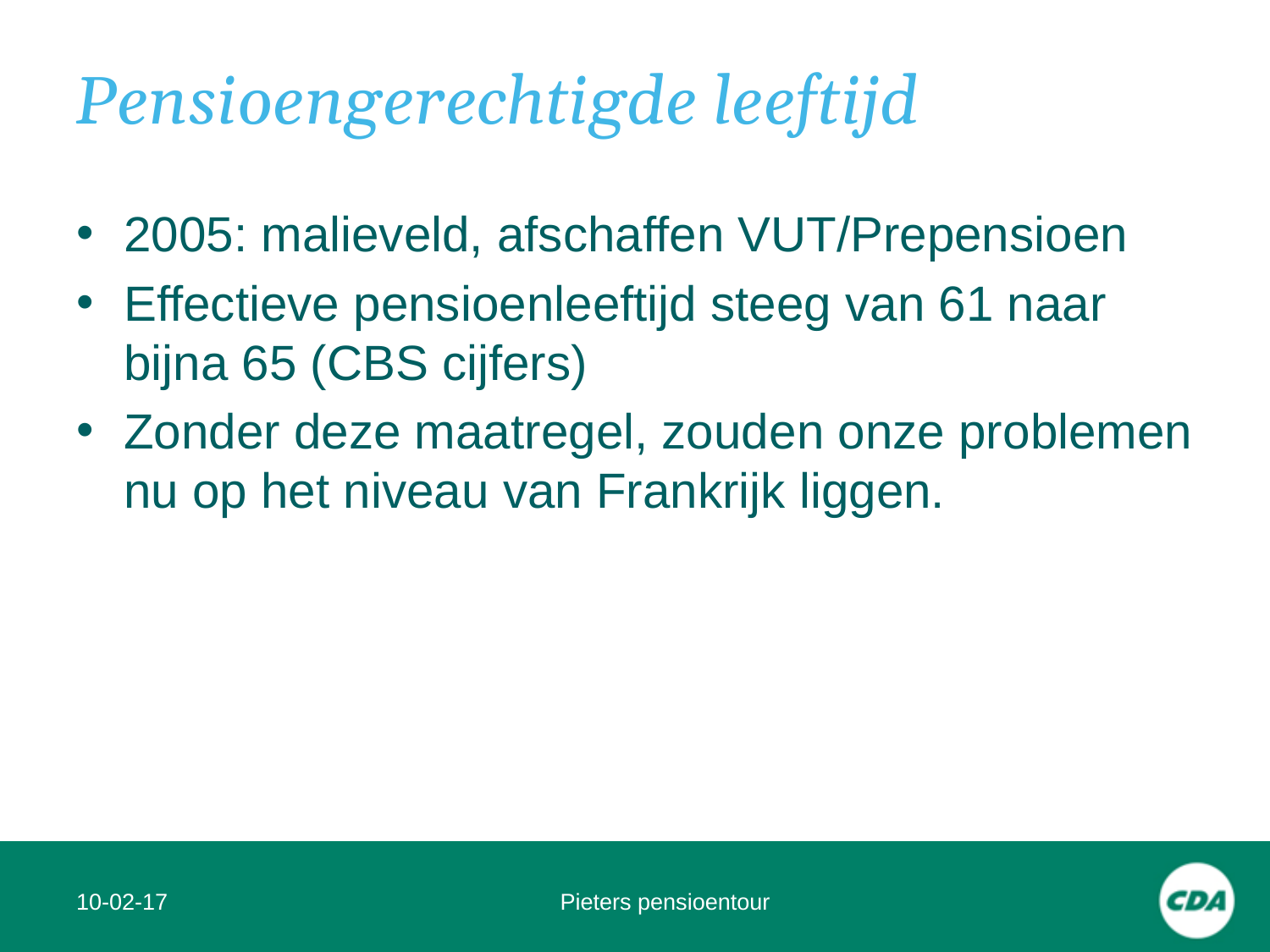

# Pensioengerechtigde leeftijd
2005: malieveld, afschaffen VUT/Prepensioen
Effectieve pensioenleeftijd steeg van 61 naar bijna 65 (CBS cijfers)
Zonder deze maatregel, zouden onze problemen nu op het niveau van Frankrijk liggen.

10-02-17
Pieters pensioentour